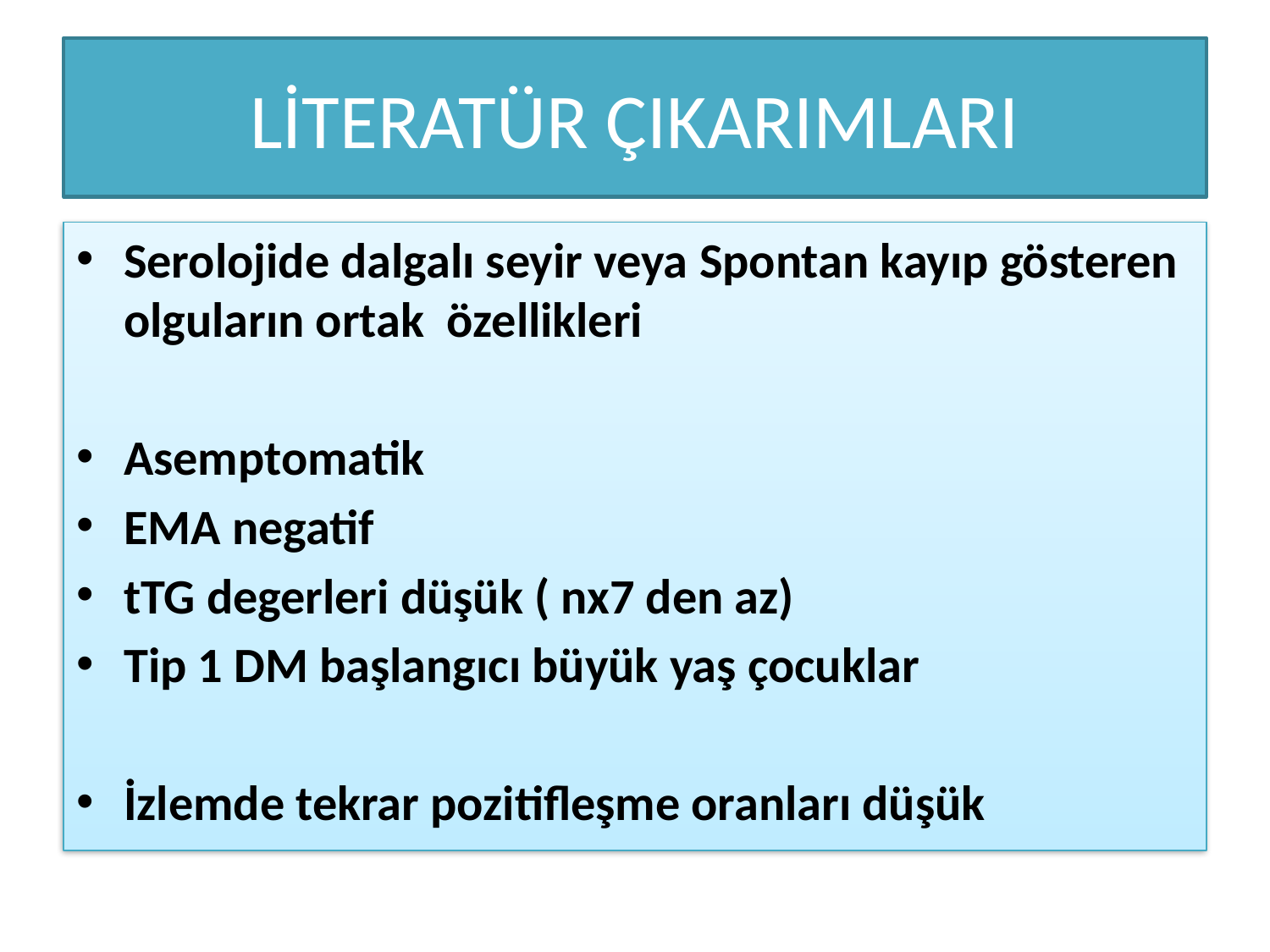

# LİTERATÜR ÇIKARIMLARI
Serolojide dalgalı seyir veya Spontan kayıp gösteren  olguların ortak  özellikleri

Asemptomatik
EMA negatif
tTG degerleri düşük ( nx7 den az)
Tip 1 DM başlangıcı büyük yaş çocuklar

İzlemde tekrar pozitifleşme oranları düşük